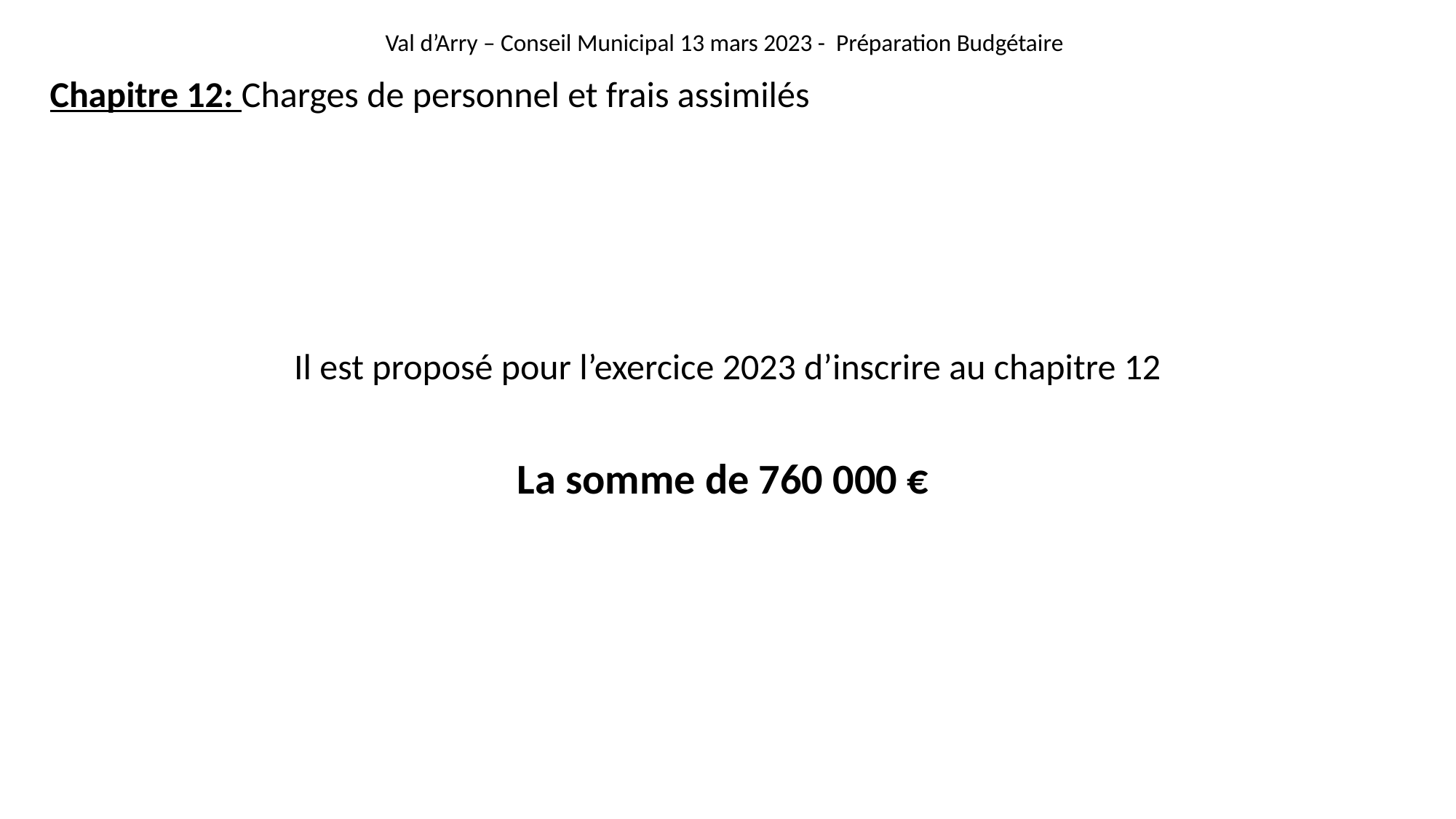

# Val d’Arry – Conseil Municipal 13 mars 2023 -  Préparation Budgétaire
 Chapitre 12: Charges de personnel et frais assimilés

Il est proposé pour l’exercice 2023 d’inscrire au chapitre 12

La somme de 760 000 €